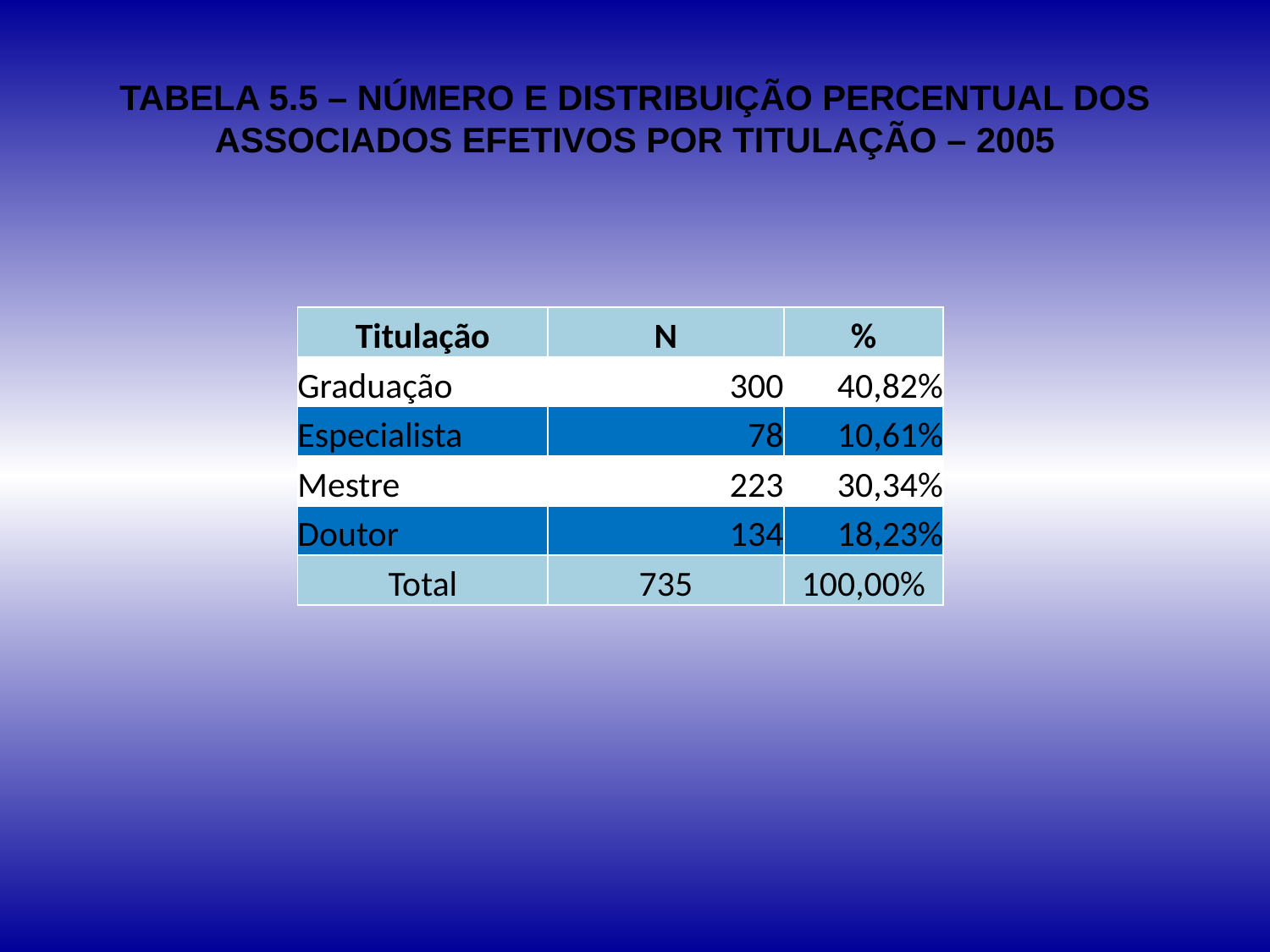

# TABELA 5.5 – NÚMERO E DISTRIBUIÇÃO PERCENTUAL DOS ASSOCIADOS EFETIVOS POR TITULAÇÃO – 2005
| Titulação | N | % |
| --- | --- | --- |
| Graduação | 300 | 40,82% |
| Especialista | 78 | 10,61% |
| Mestre | 223 | 30,34% |
| Doutor | 134 | 18,23% |
| Total | 735 | 100,00% |